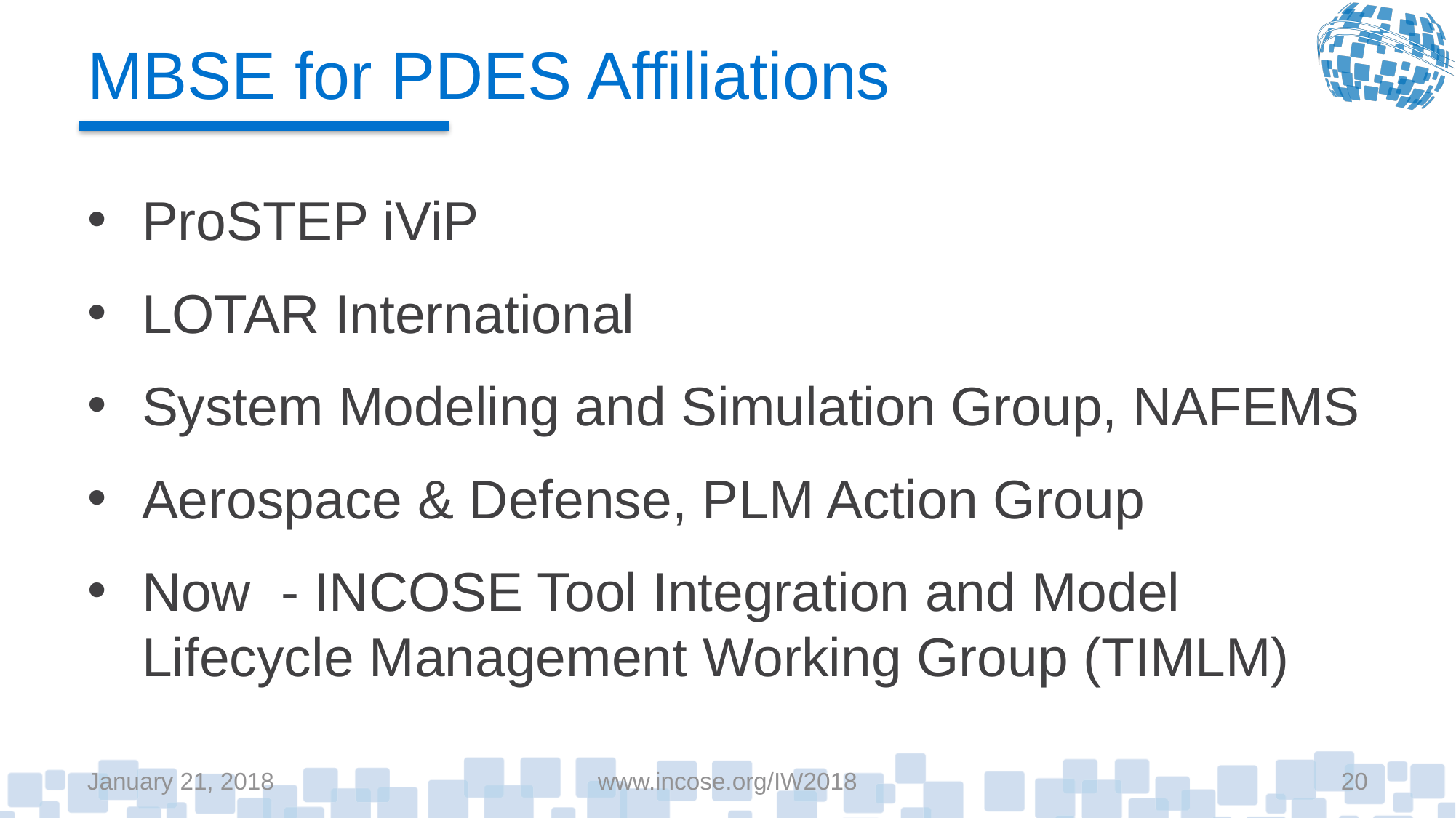

# MBSE for PDES Affiliations
ProSTEP iViP
LOTAR International
System Modeling and Simulation Group, NAFEMS
Aerospace & Defense, PLM Action Group
Now  - INCOSE Tool Integration and Model Lifecycle Management Working Group (TIMLM)
January 21, 2018
www.incose.org/IW2018
20